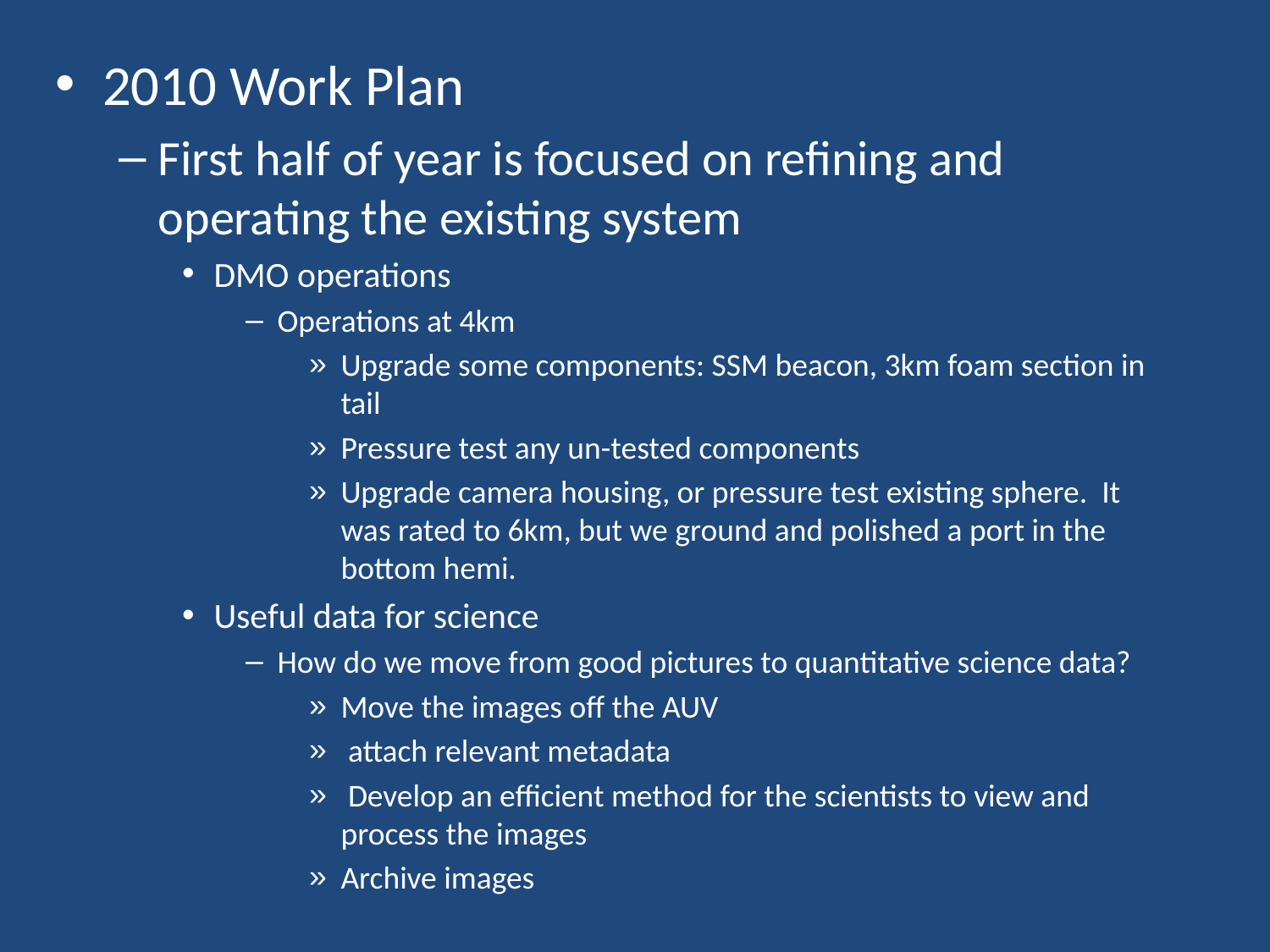

2010 Work Plan
First half of year is focused on refining and operating the existing system
DMO operations
Operations at 4km
Upgrade some components: SSM beacon, 3km foam section in tail
Pressure test any un-tested components
Upgrade camera housing, or pressure test existing sphere.  It was rated to 6km, but we ground and polished a port in the bottom hemi.
Useful data for science
How do we move from good pictures to quantitative science data?
Move the images off the AUV
 attach relevant metadata
 Develop an efficient method for the scientists to view and process the images
Archive images